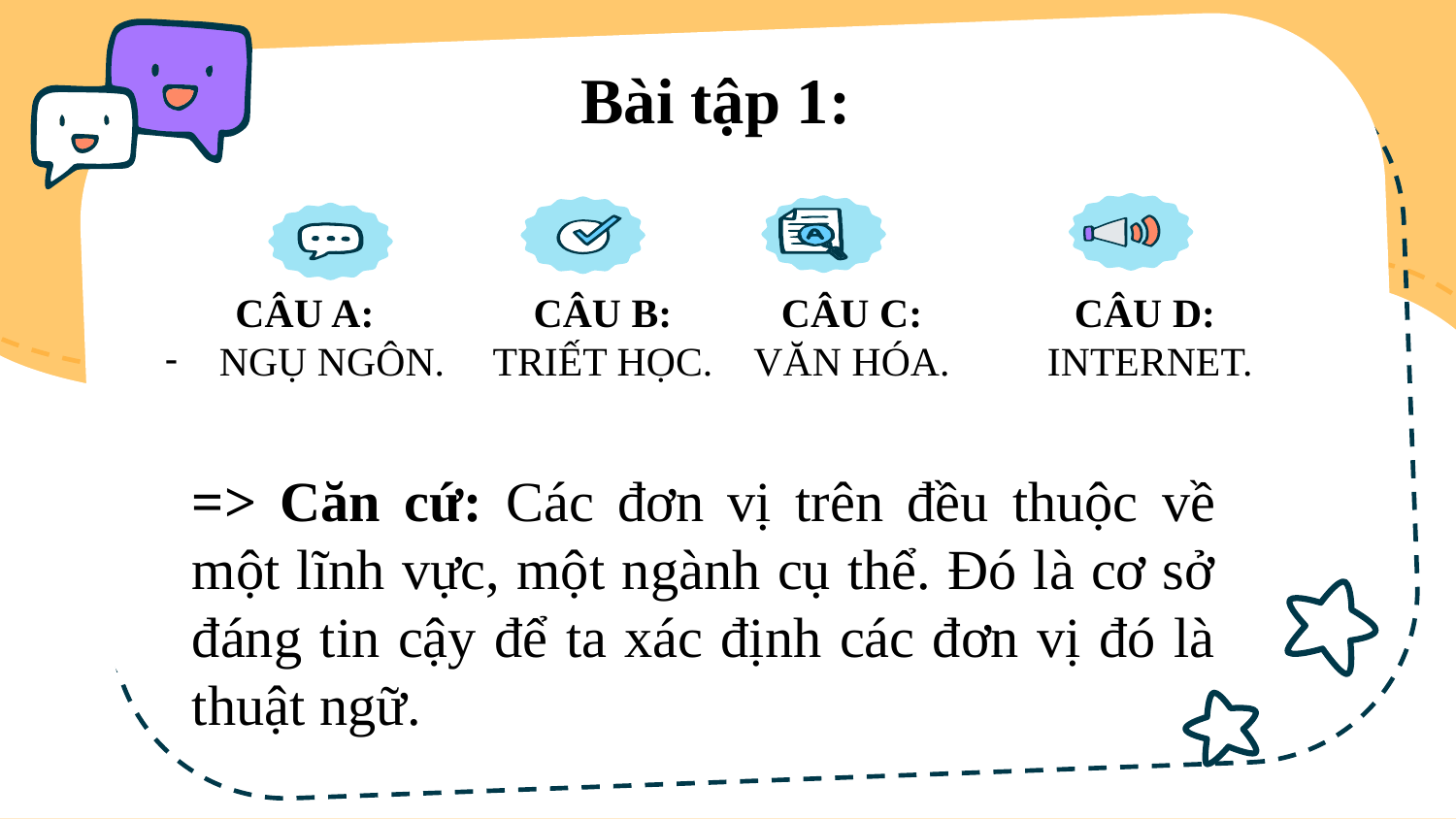

Bài tập 1:

CÂU A:
NGỤ NGÔN.
CÂU B:
TRIẾT HỌC.
CÂU C:
VĂN HÓA.
CÂU D:
 INTERNET.
=> Căn cứ: Các đơn vị trên đều thuộc về một lĩnh vực, một ngành cụ thể. Đó là cơ sở đáng tin cậy để ta xác định các đơn vị đó là thuật ngữ.